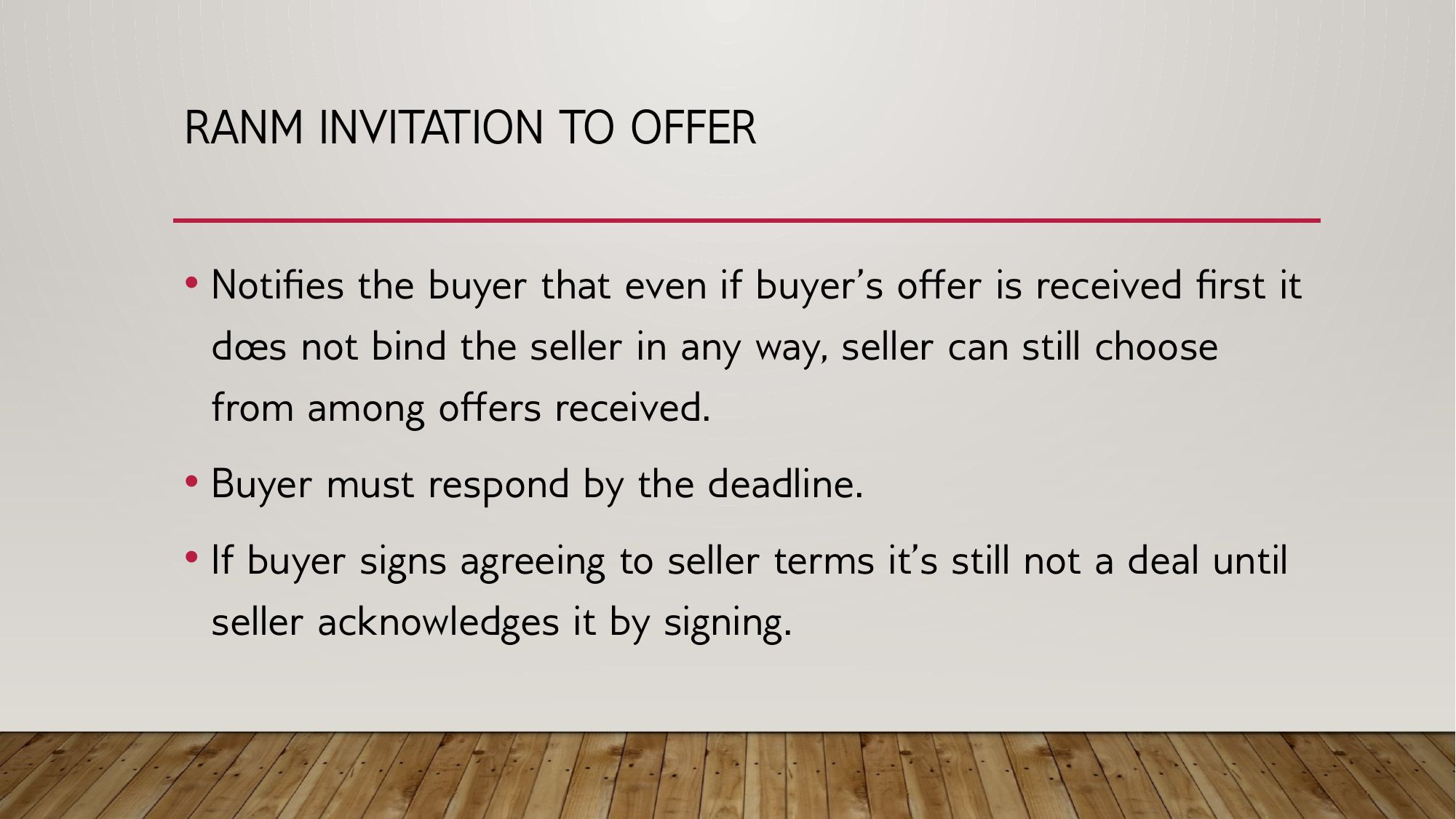

# Ranm invitation to offer
Notifies the buyer that even if buyer’s offer is received first it does not bind the seller in any way, seller can still choose from among offers received.
Buyer must respond by the deadline.
If buyer signs agreeing to seller terms it’s still not a deal until seller acknowledges it by signing.